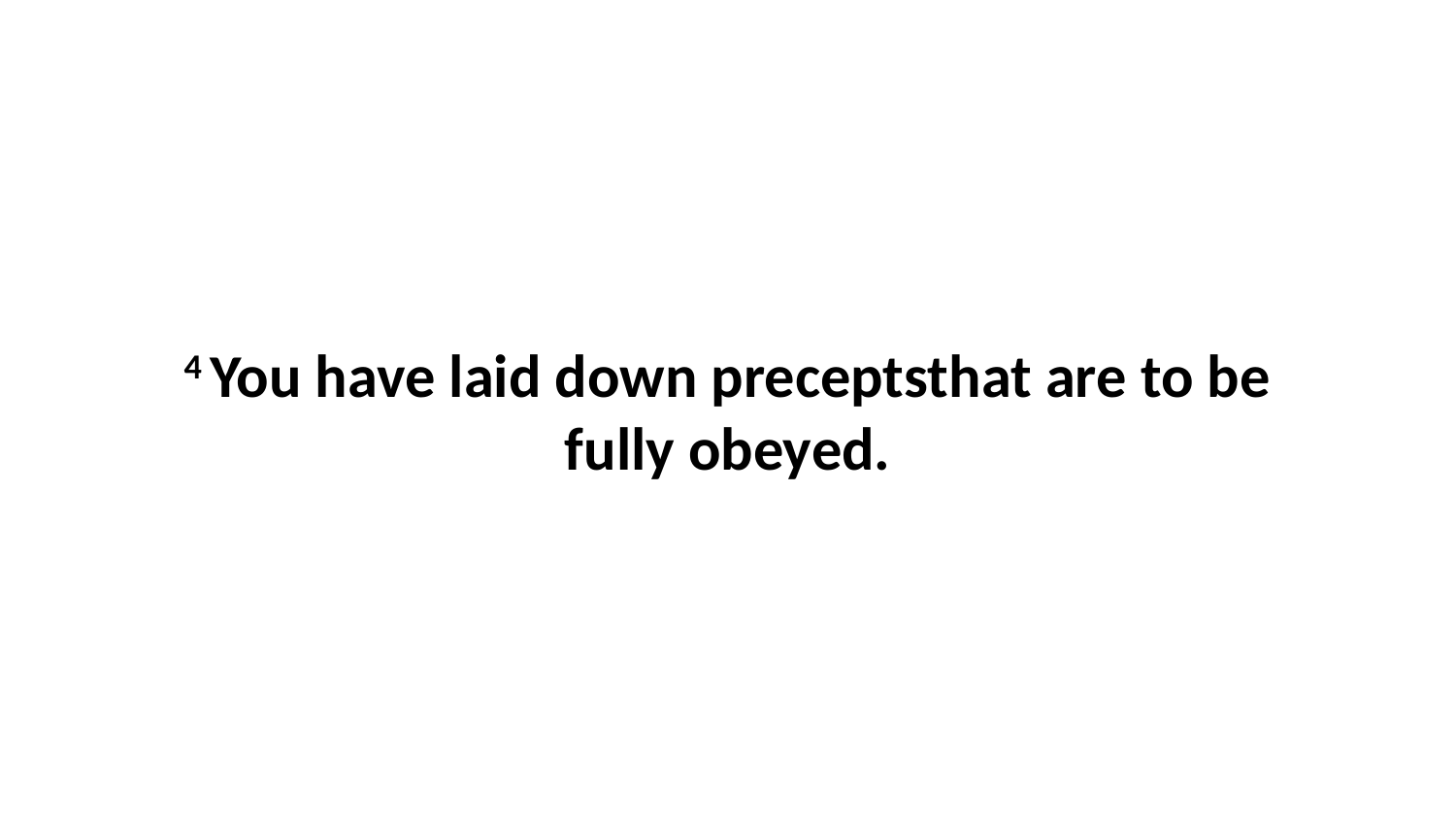

4 You have laid down preceptsthat are to be fully obeyed.